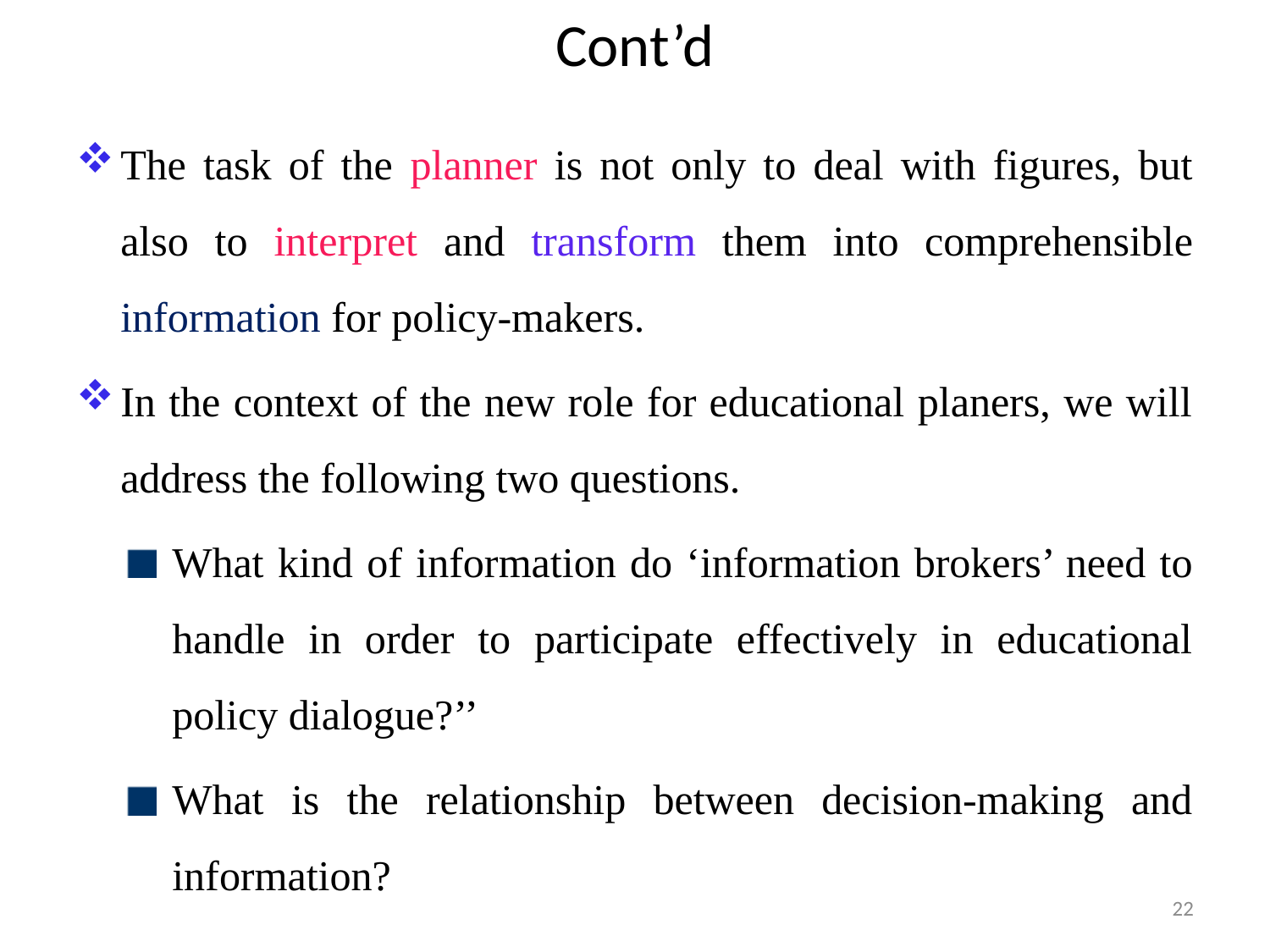

# Cont’d
The task of the planner is not only to deal with figures, but also to interpret and transform them into comprehensible information for policy-makers.
In the context of the new role for educational planers, we will address the following two questions.
What kind of information do ‘information brokers’ need to handle in order to participate effectively in educational policy dialogue?’’
What is the relationship between decision-making and information?

22